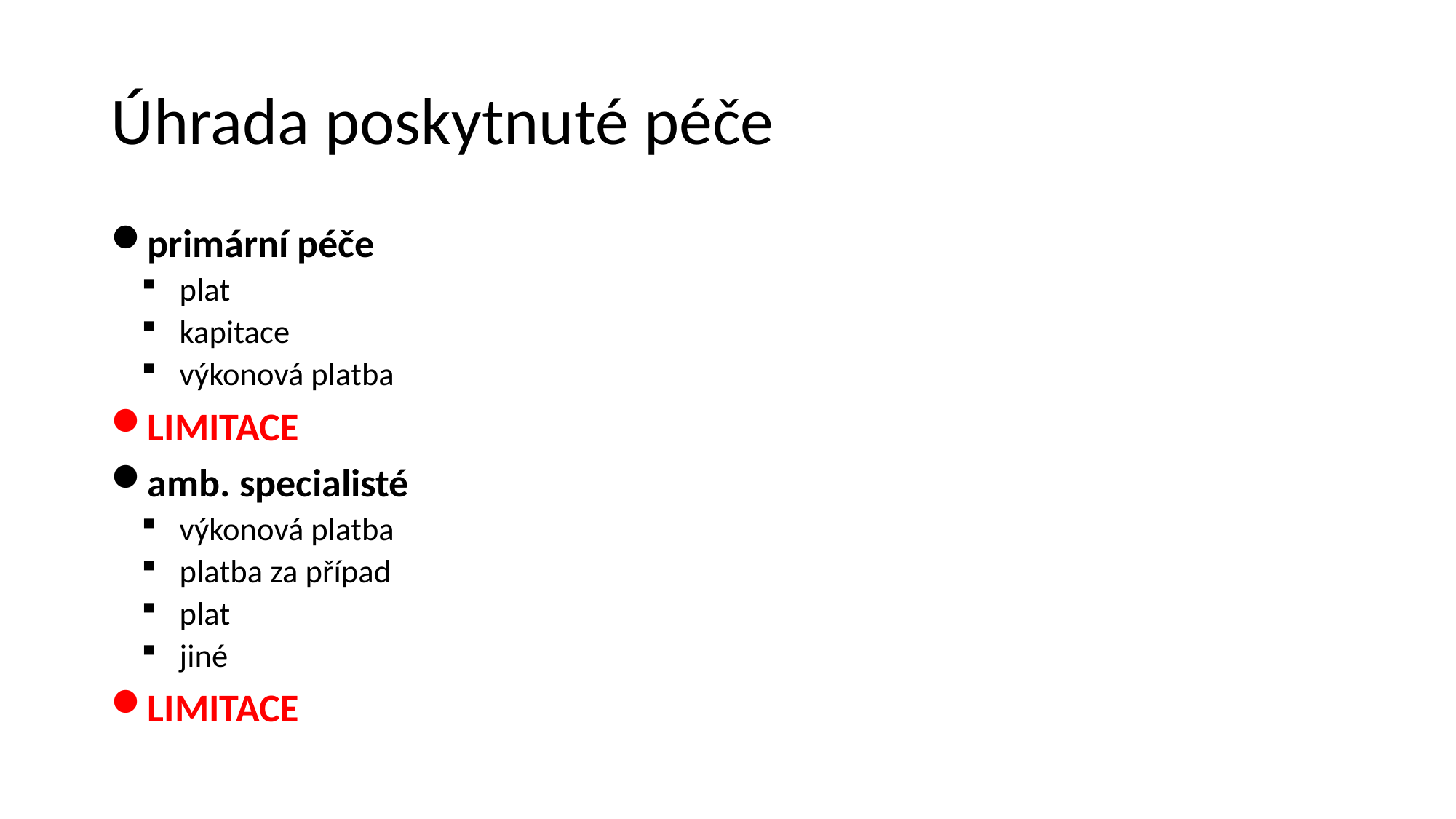

# Úhrada poskytnuté péče
primární péče
plat
kapitace
výkonová platba
LIMITACE
amb. specialisté
výkonová platba
platba za případ
plat
jiné
LIMITACE